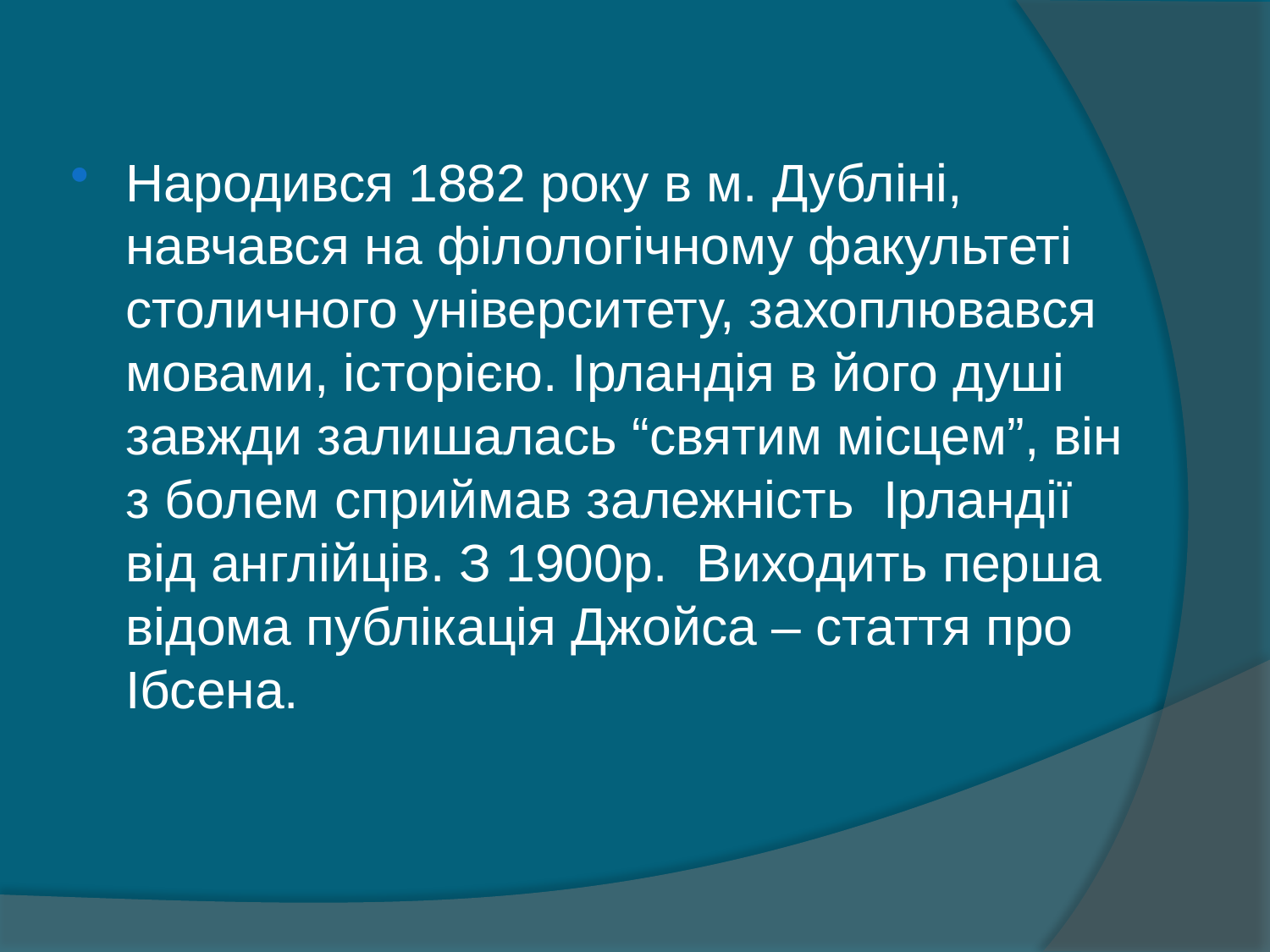

#
Народився 1882 року в м. Дубліні, навчався на філологічному факультеті столичного університету, захоплювався мовами, історією. Ірландія в його душі завжди залишалась “святим місцем”, він з болем сприймав залежність  Ірландії від англійців. З 1900р.  Виходить перша відома публікація Джойса – стаття про Ібсена.